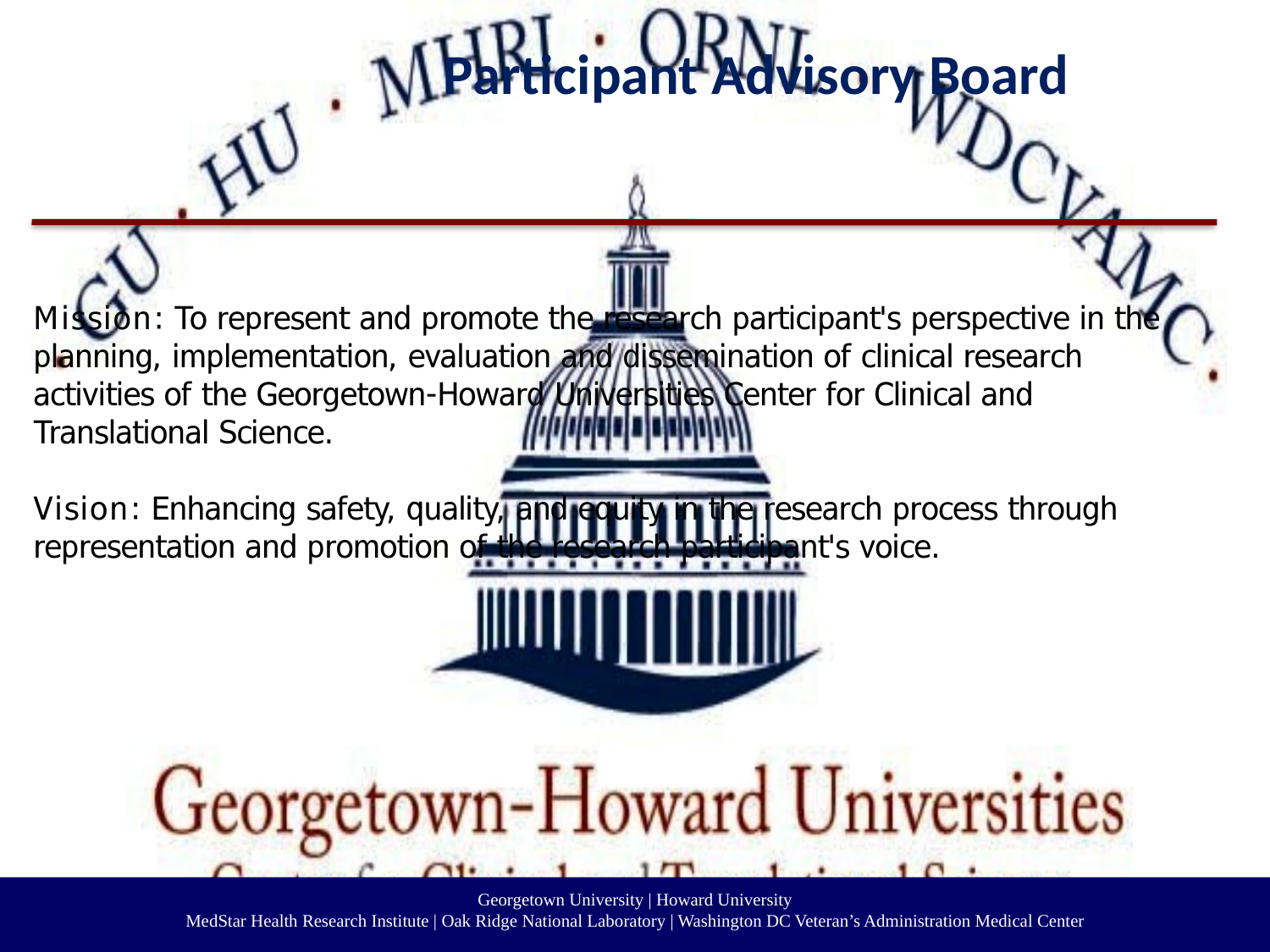

Participant Advisory Board

Mission: To represent and promote the research participant's perspective in the planning, implementation, evaluation and dissemination of clinical research activities of the Georgetown-Howard Universities Center for Clinical and Translational Science.

Vision: Enhancing safety, quality, and equity in the research process through representation and promotion of the research participant's voice.